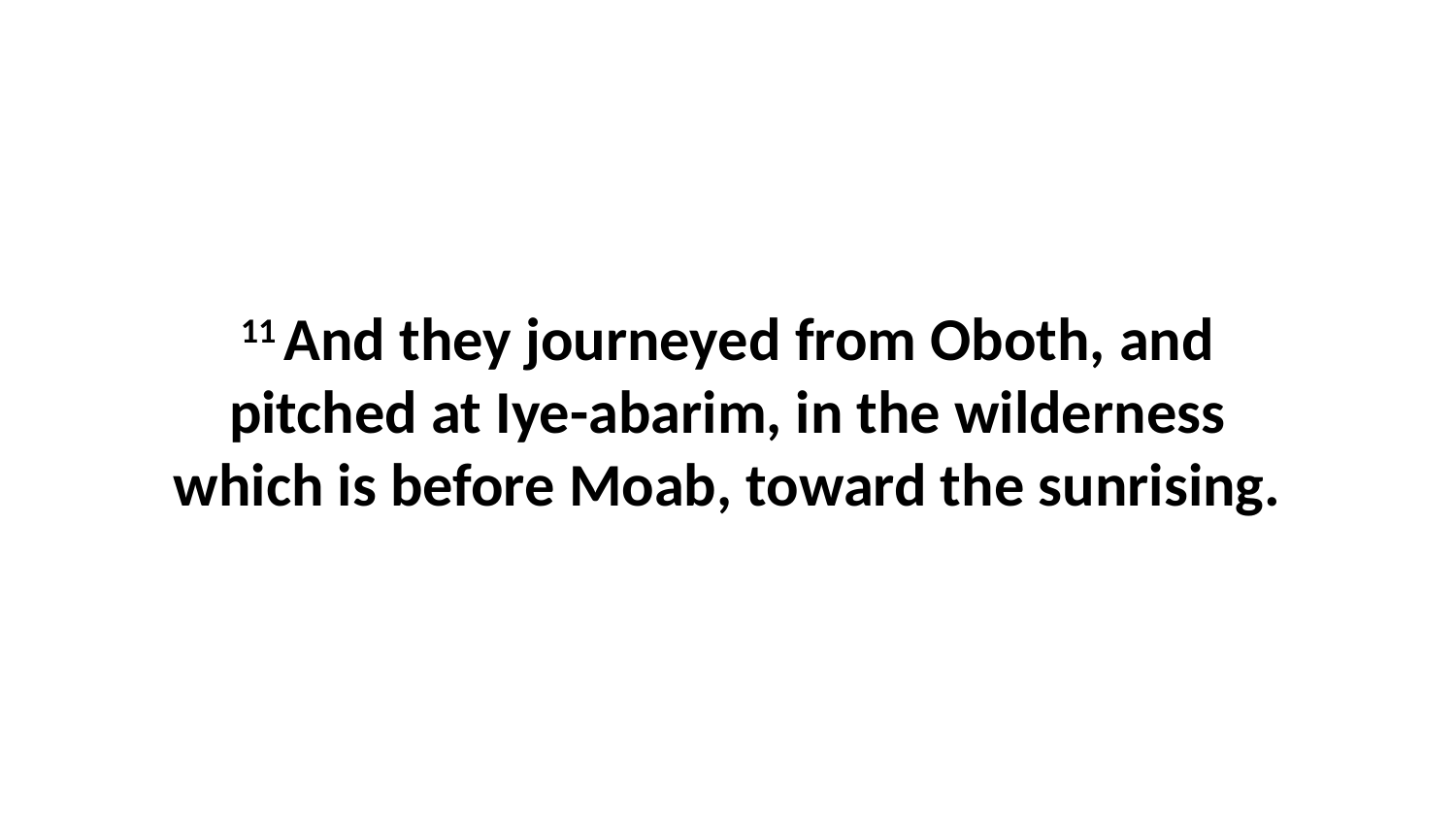

11 And they journeyed from Oboth, and pitched at Iye-abarim, in the wilderness which is before Moab, toward the sunrising.